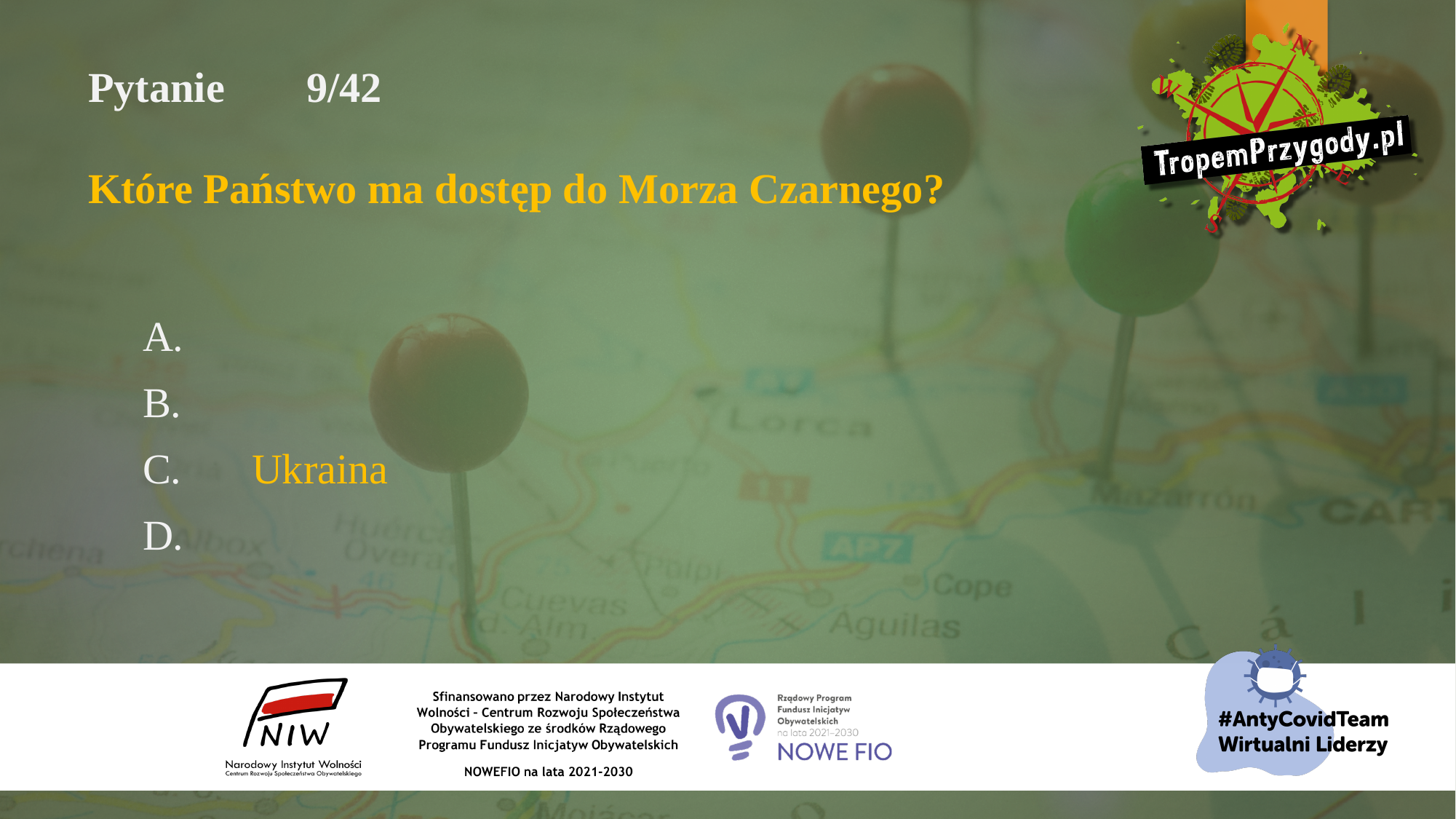

# Pytanie 	9/42 Które Państwo ma dostęp do Morza Czarnego?
A.
B.
C.	Ukraina
D.